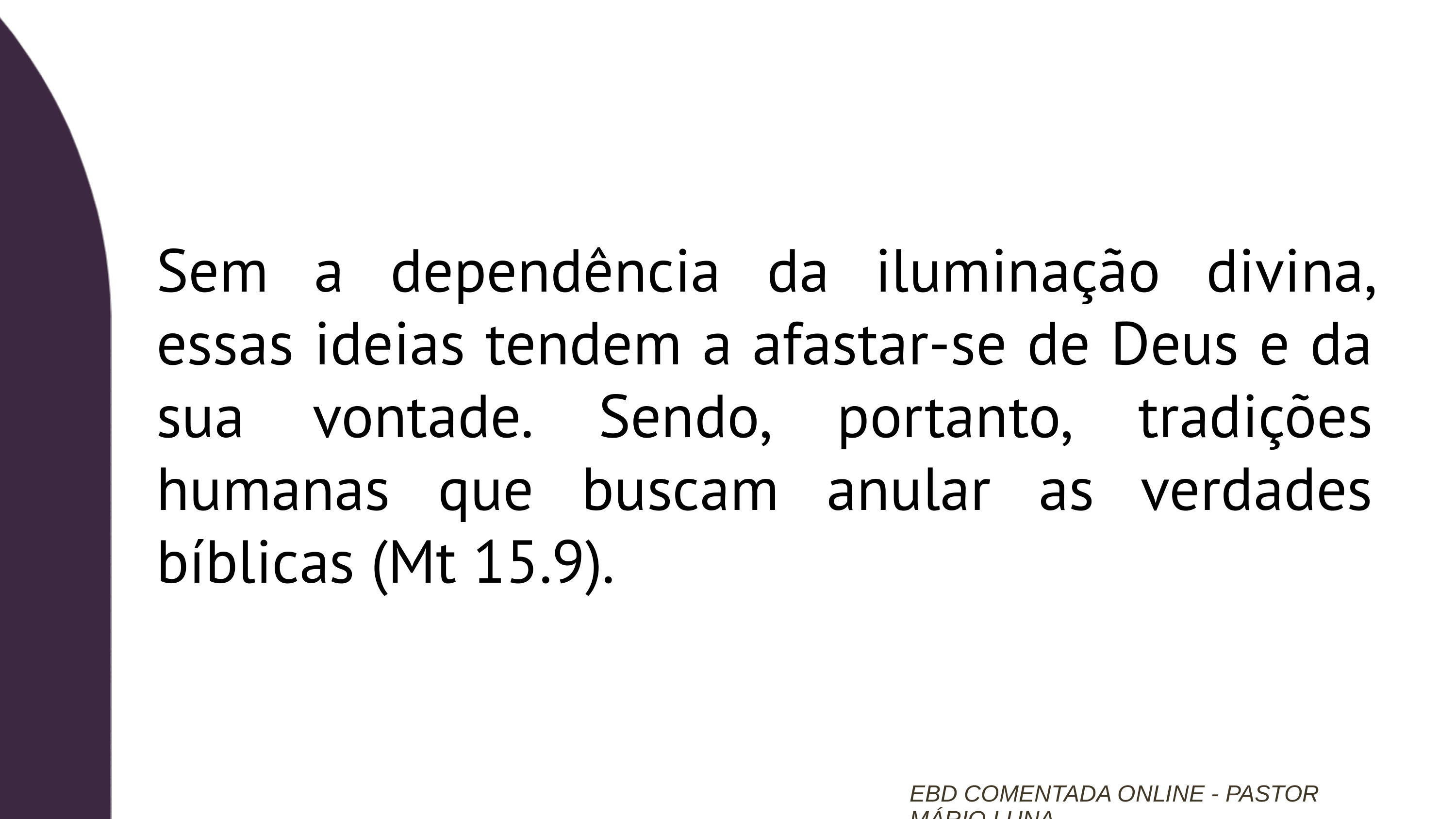

Sem a dependência da iluminação divina, essas ideias tendem a afastar-se de Deus e da sua vontade. Sendo, portanto, tradições humanas que buscam anular as verdades bíblicas (Mt 15.9).
EBD COMENTADA ONLINE - PASTOR MÁRIO LUNA